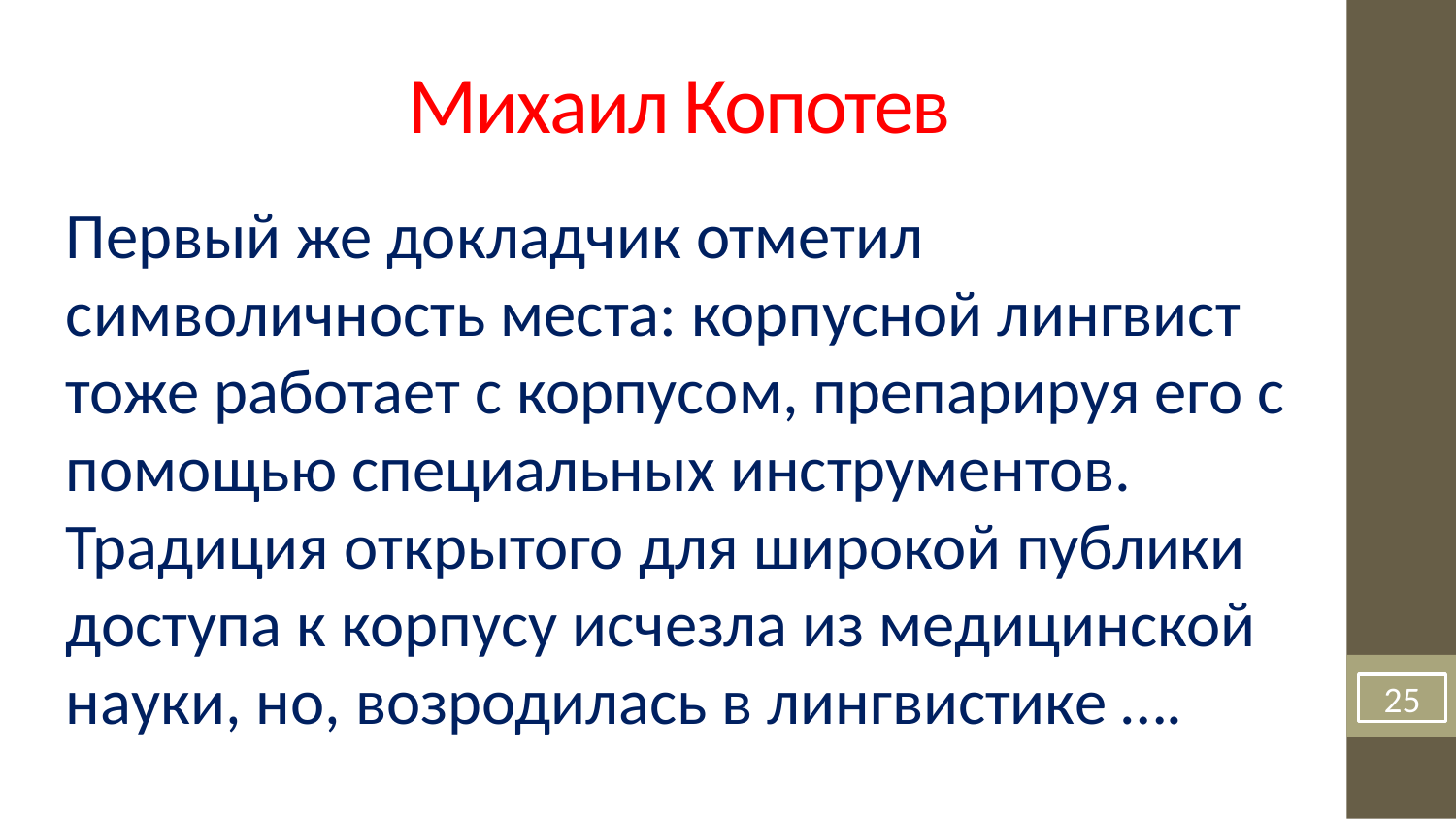

Михаил Копотев
Первый же докладчик отметил символичность места: корпусной лингвист тоже работает с корпусом, препарируя его с помощью специальных инструментов. Традиция открытого для широкой публики доступа к корпусу исчезла из медицинской науки, но, возродилась в лингвистике ….
25